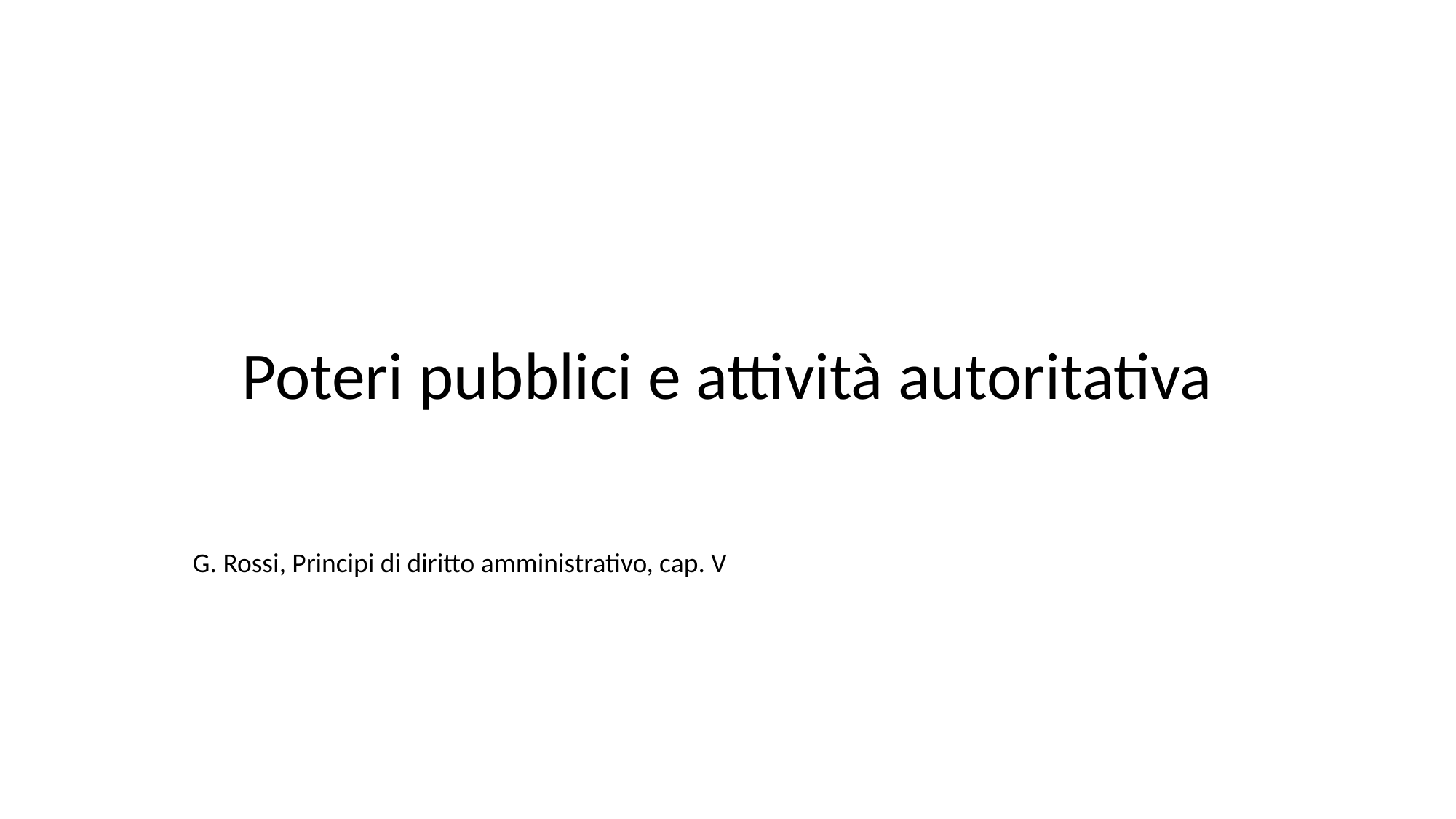

# Poteri pubblici e attività autoritativa

G. Rossi, Principi di diritto amministrativo, cap. V